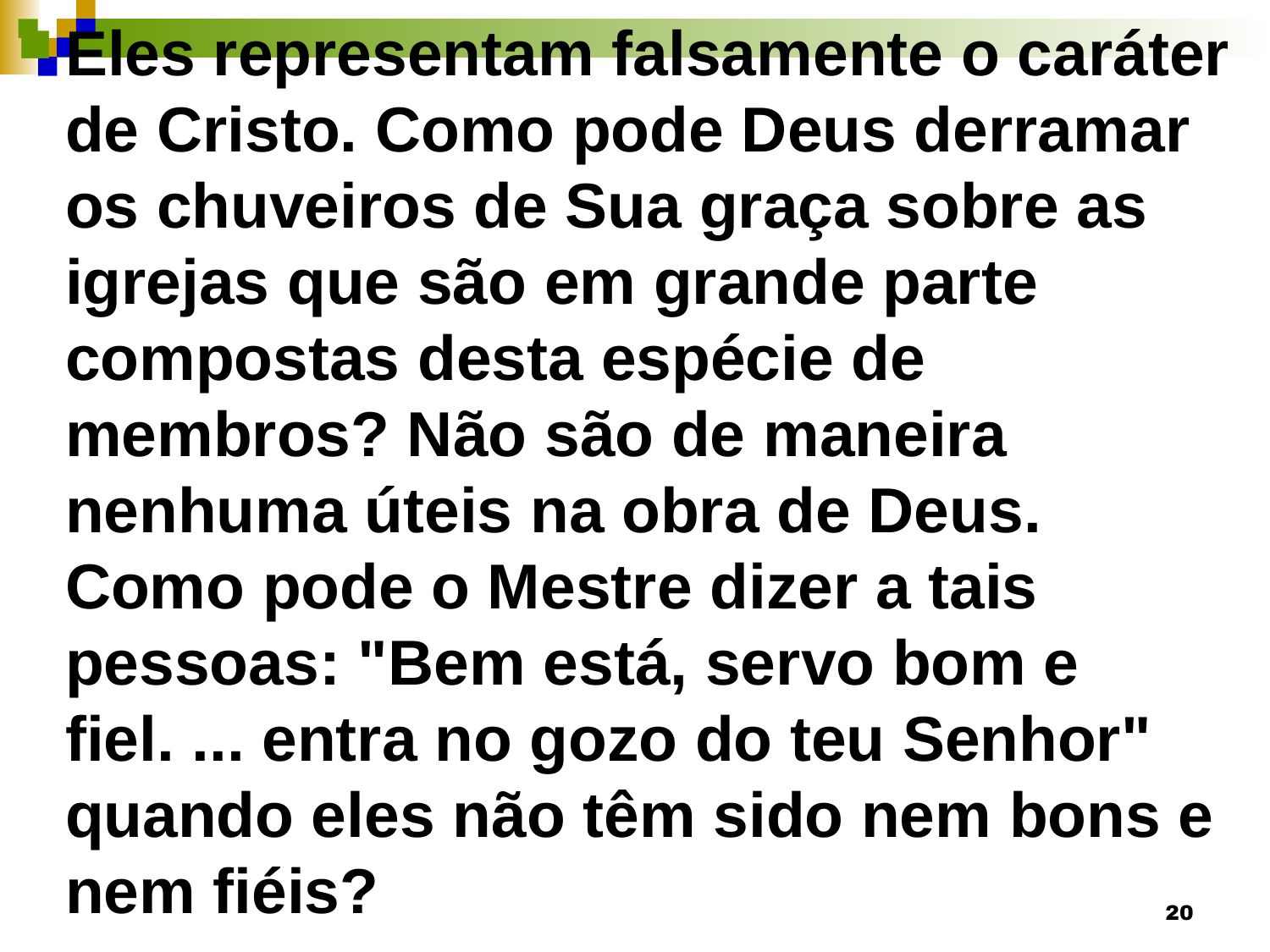

Eles representam falsamente o caráter de Cristo. Como pode Deus derramar os chuveiros de Sua graça sobre as igrejas que são em grande parte compostas desta espécie de membros? Não são de maneira nenhuma úteis na obra de Deus. Como pode o Mestre dizer a tais pessoas: "Bem está, servo bom e fiel. ... entra no gozo do teu Senhor" quando eles não têm sido nem bons e nem fiéis?
20